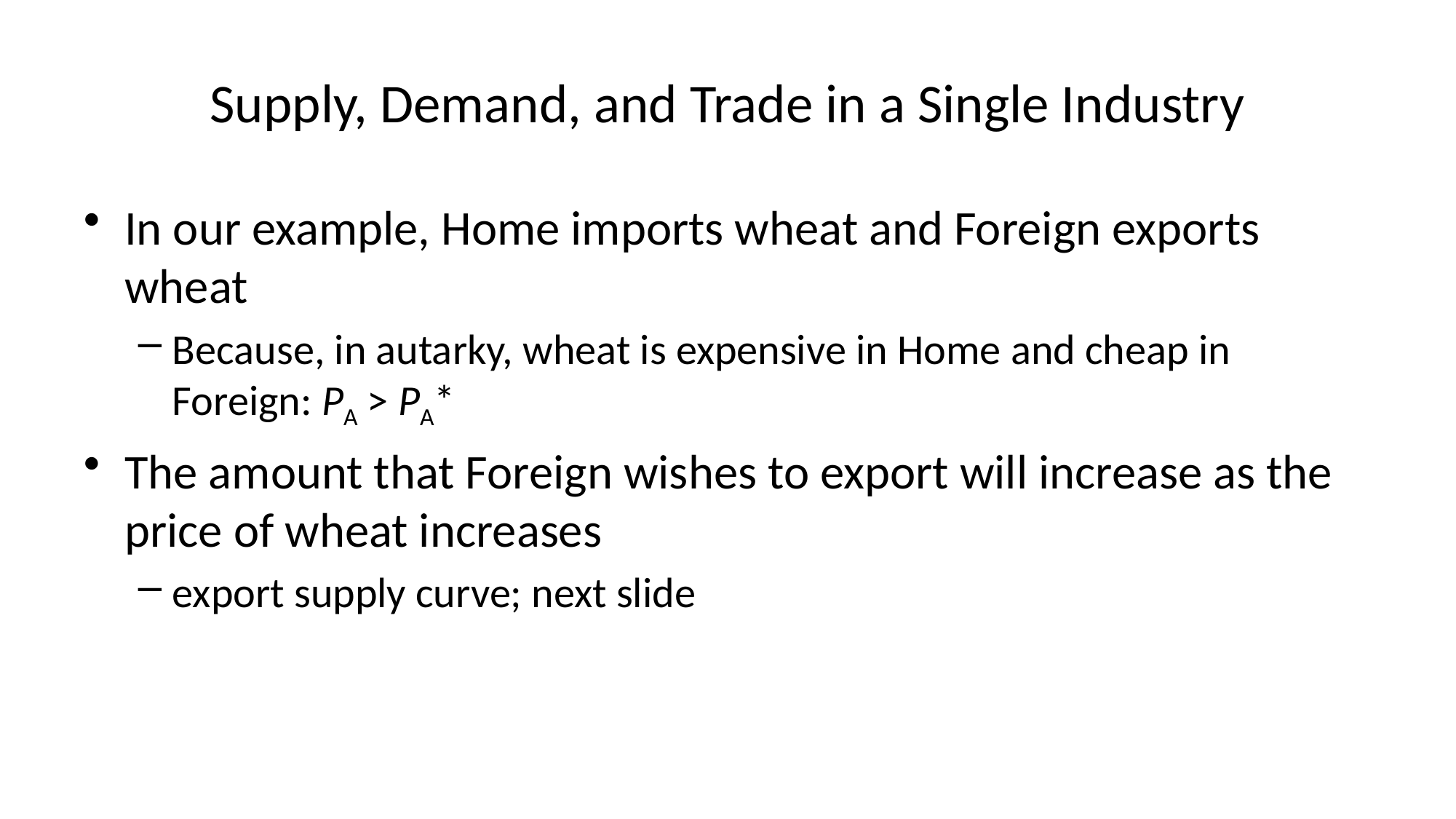

# Supply, Demand, and Trade in a Single Industry
In our example, Home imports wheat and Foreign exports wheat
Because, in autarky, wheat is expensive in Home and cheap in Foreign: PA > PA*
The amount that Foreign wishes to export will increase as the price of wheat increases
export supply curve; next slide